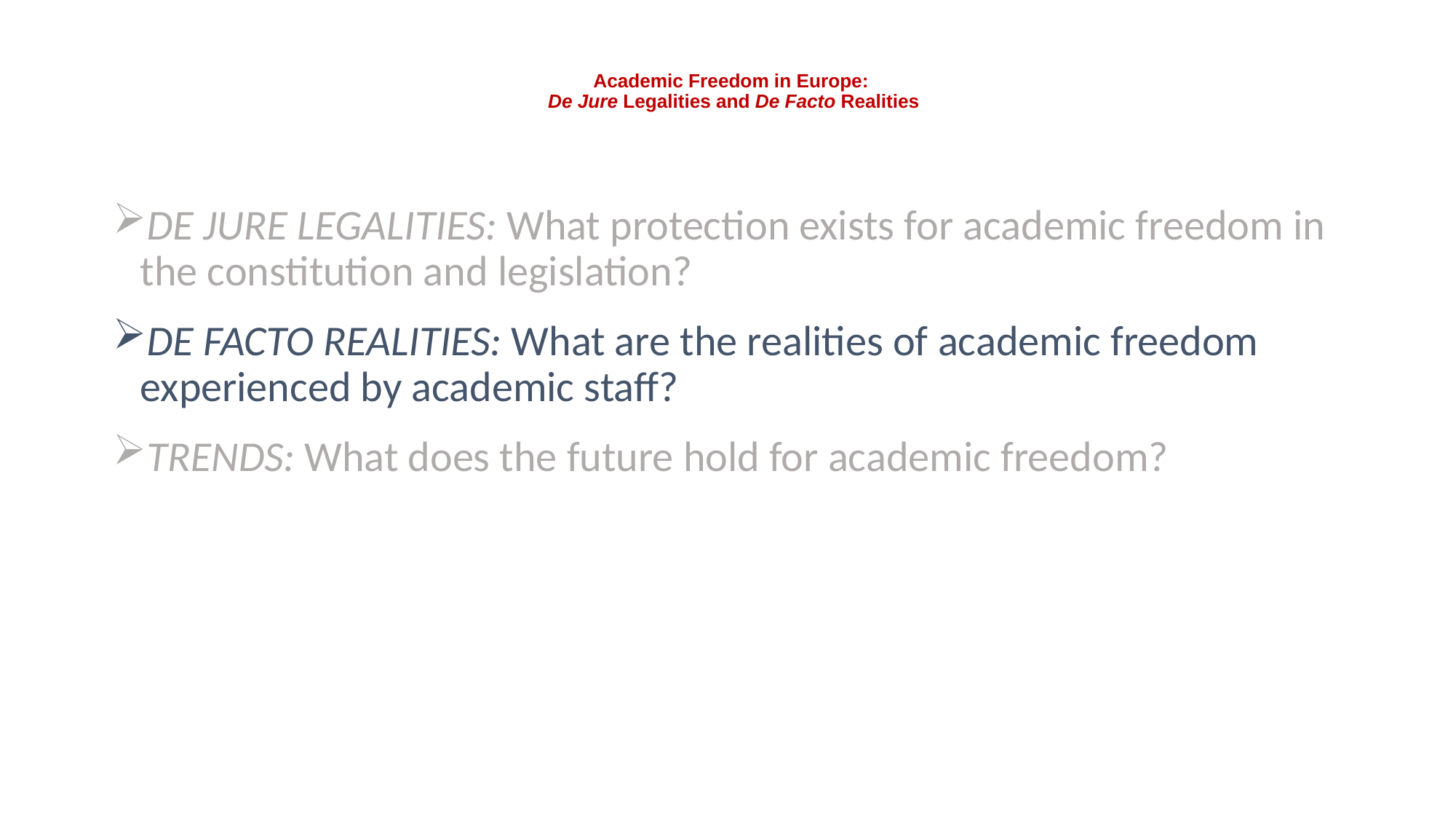

# Academic Freedom in Europe: De Jure Legalities and De Facto Realities
DE JURE LEGALITIES: What protection exists for academic freedom in the constitution and legislation?
DE FACTO REALITIES: What are the realities of academic freedom experienced by academic staff?
TRENDS: What does the future hold for academic freedom?